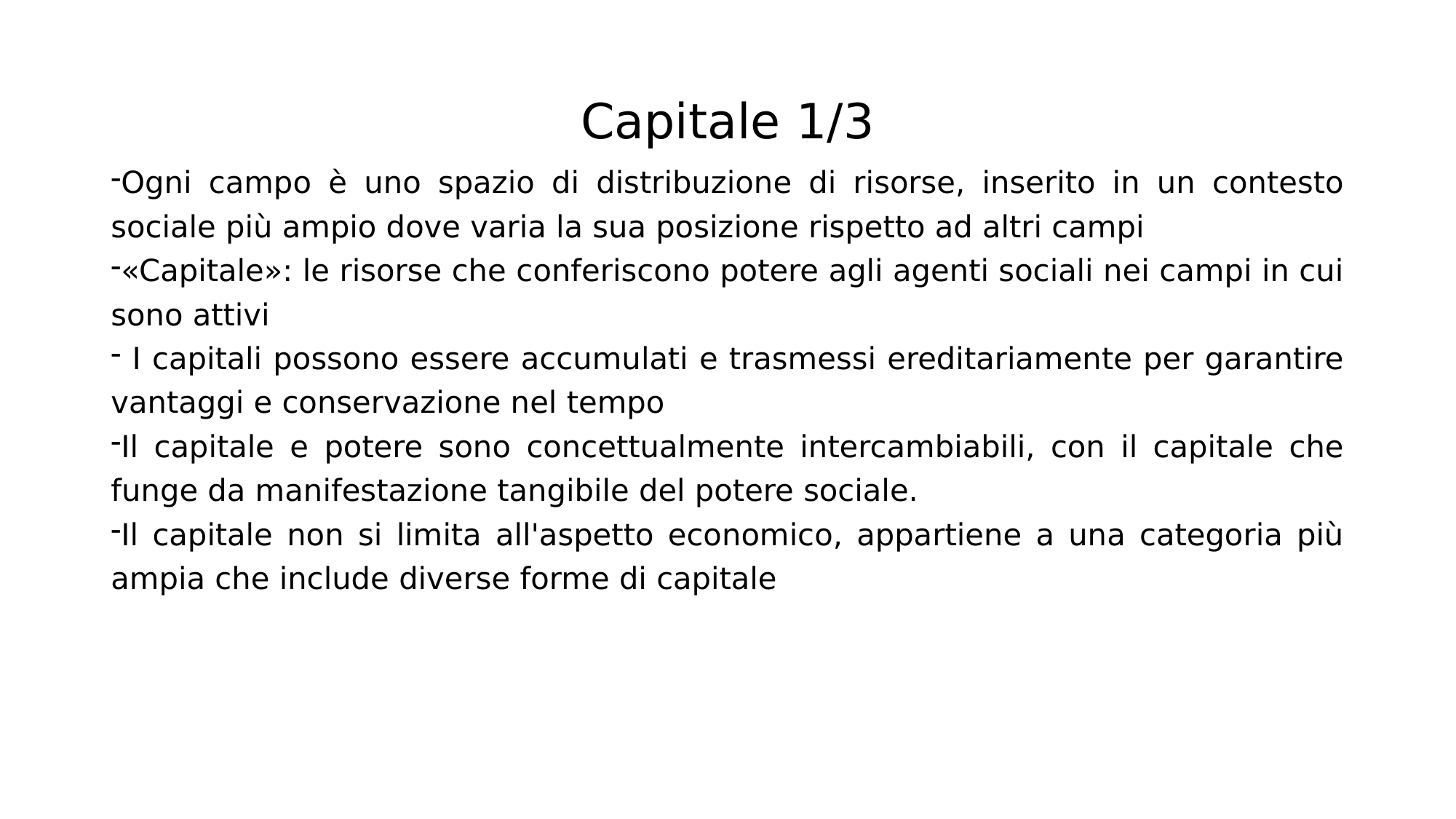

# Capitale 1/3
Ogni campo è uno spazio di distribuzione di risorse, inserito in un contesto sociale più ampio dove varia la sua posizione rispetto ad altri campi
«Capitale»: le risorse che conferiscono potere agli agenti sociali nei campi in cui sono attivi
 I capitali possono essere accumulati e trasmessi ereditariamente per garantire vantaggi e conservazione nel tempo
Il capitale e potere sono concettualmente intercambiabili, con il capitale che funge da manifestazione tangibile del potere sociale.
Il capitale non si limita all'aspetto economico, appartiene a una categoria più ampia che include diverse forme di capitale